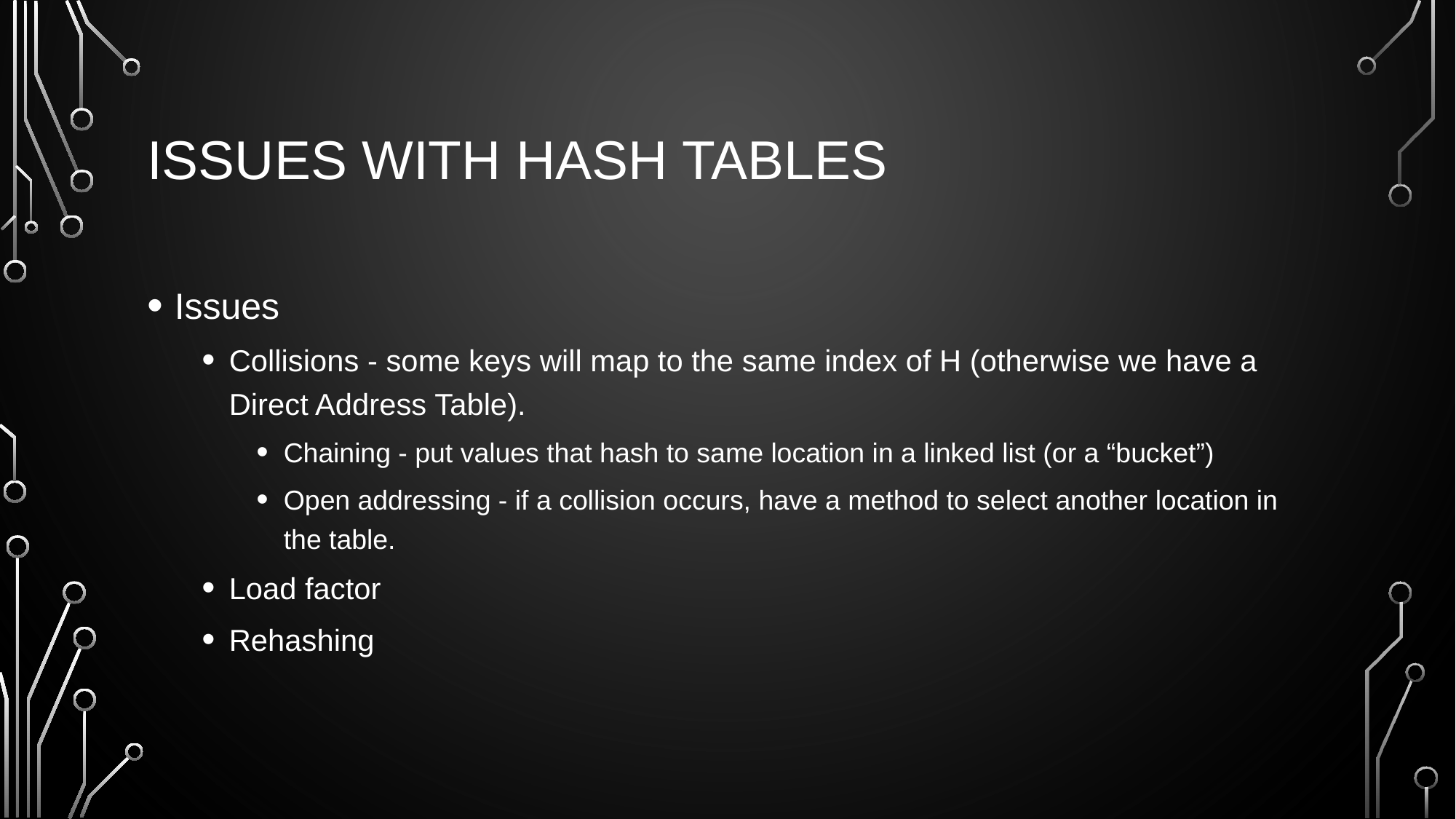

# Issues with Hash Tables
Issues
Collisions - some keys will map to the same index of H (otherwise we have a Direct Address Table).
Chaining - put values that hash to same location in a linked list (or a “bucket”)
Open addressing - if a collision occurs, have a method to select another location in the table.
Load factor
Rehashing